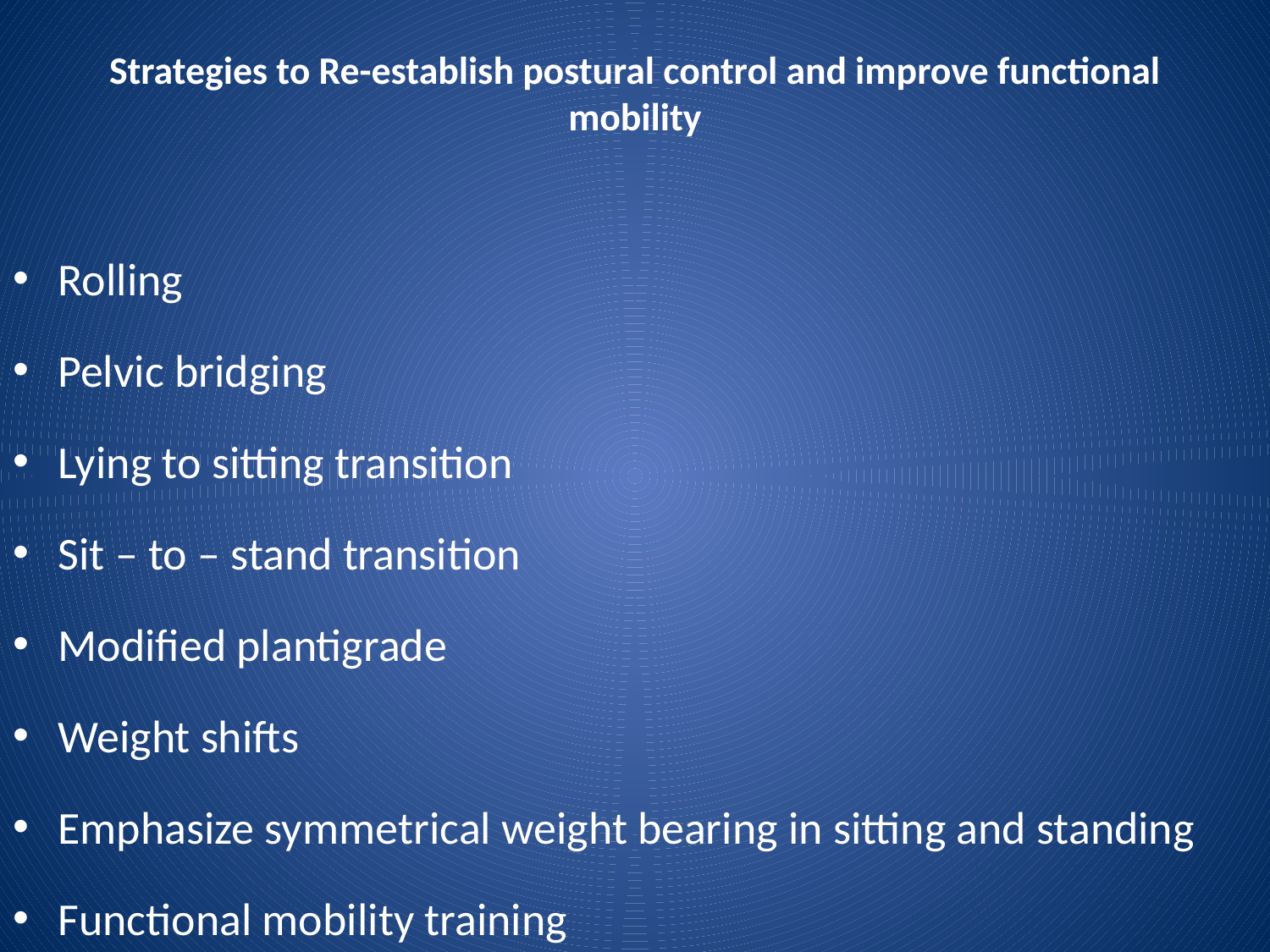

# Strategies to Re-establish postural control and improve functional mobility
Rolling
Pelvic bridging
Lying to sitting transition
Sit – to – stand transition
Modified plantigrade
Weight shifts
Emphasize symmetrical weight bearing in sitting and standing
Functional mobility training